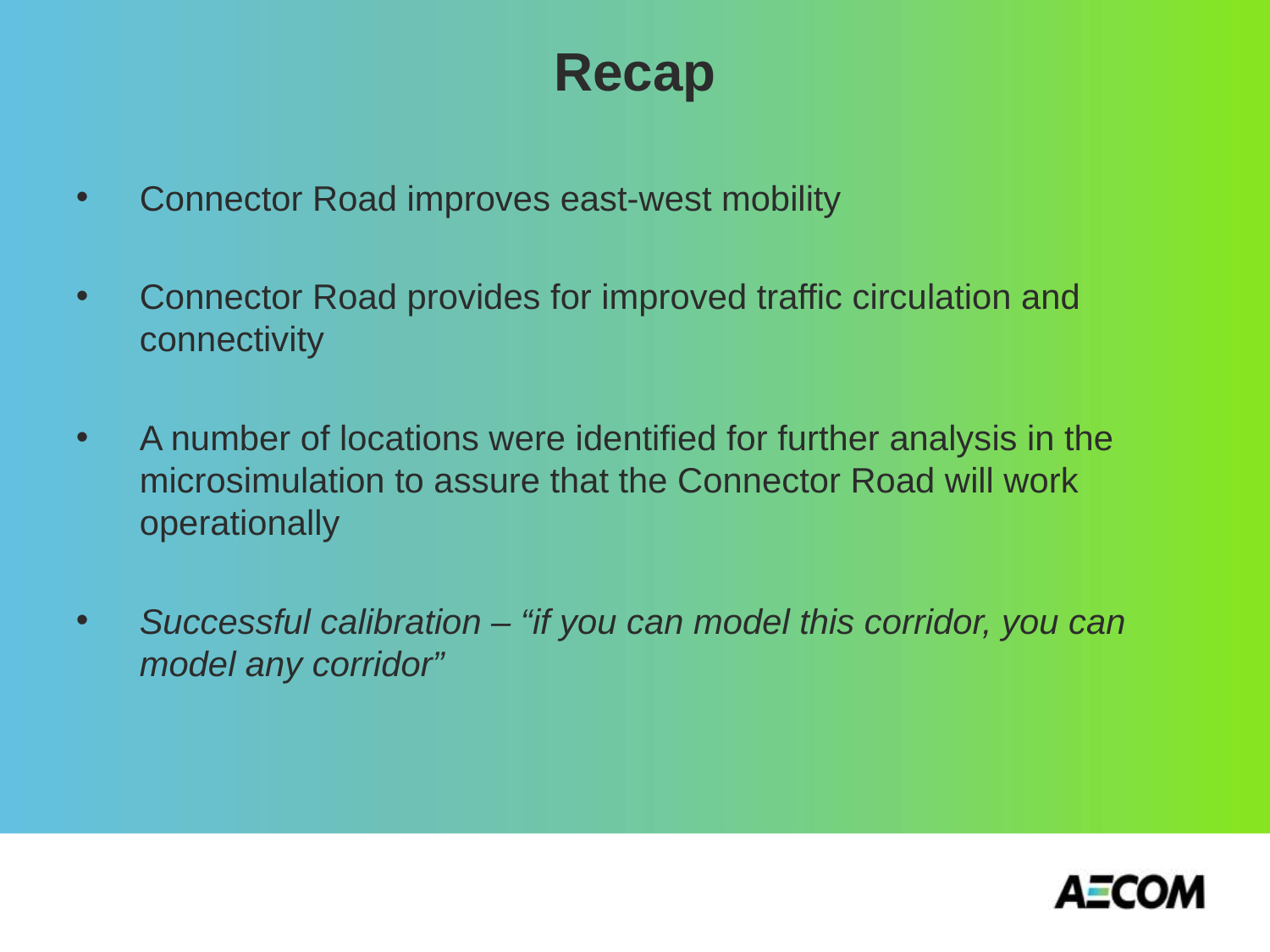

Recap
Connector Road improves east-west mobility

Connector Road provides for improved traffic circulation and connectivity

A number of locations were identified for further analysis in the microsimulation to assure that the Connector Road will work operationally

Successful calibration – “if you can model this corridor, you can model any corridor”